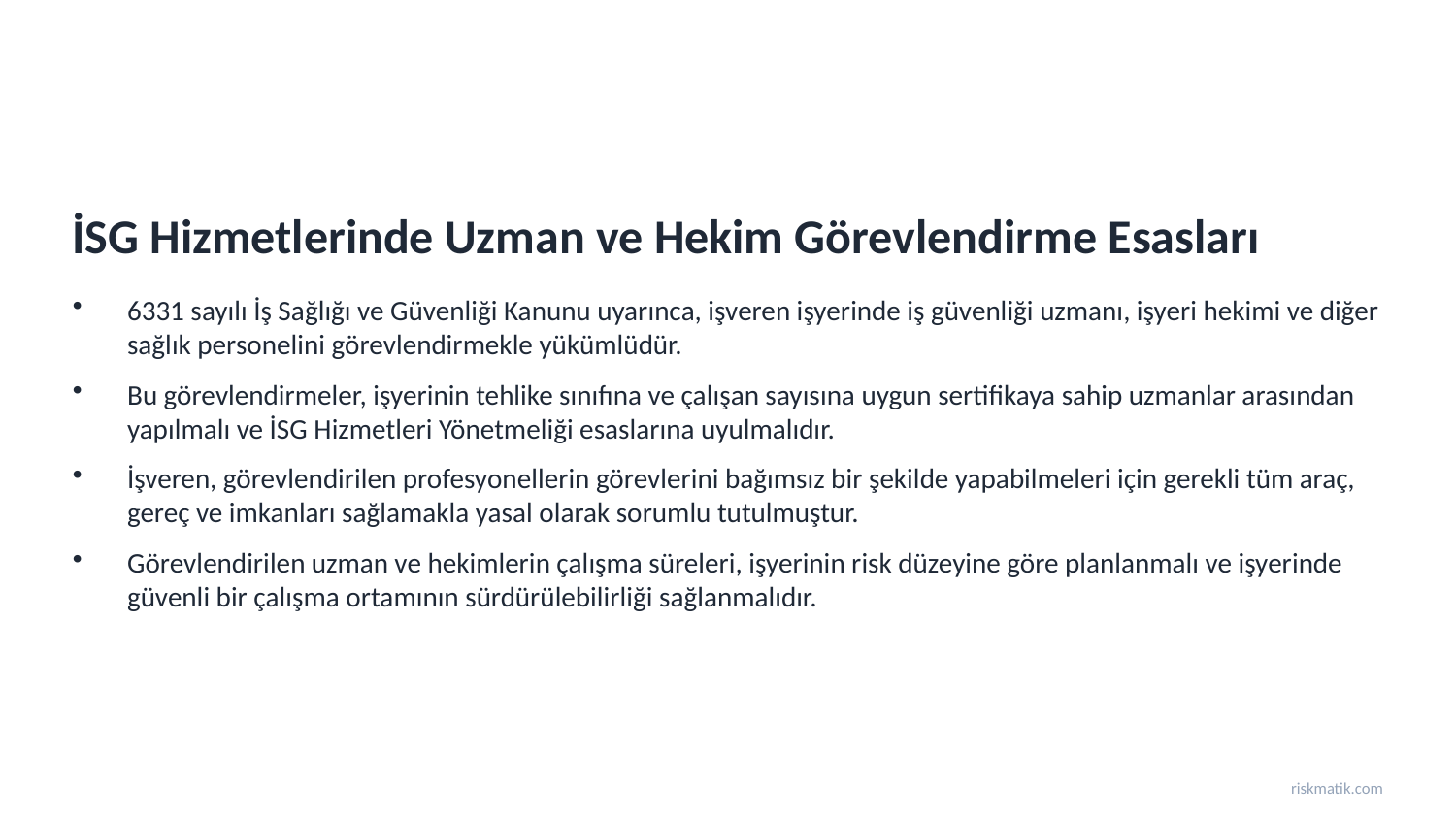

İSG Hizmetlerinde Uzman ve Hekim Görevlendirme Esasları
6331 sayılı İş Sağlığı ve Güvenliği Kanunu uyarınca, işveren işyerinde iş güvenliği uzmanı, işyeri hekimi ve diğer sağlık personelini görevlendirmekle yükümlüdür.
Bu görevlendirmeler, işyerinin tehlike sınıfına ve çalışan sayısına uygun sertifikaya sahip uzmanlar arasından yapılmalı ve İSG Hizmetleri Yönetmeliği esaslarına uyulmalıdır.
İşveren, görevlendirilen profesyonellerin görevlerini bağımsız bir şekilde yapabilmeleri için gerekli tüm araç, gereç ve imkanları sağlamakla yasal olarak sorumlu tutulmuştur.
Görevlendirilen uzman ve hekimlerin çalışma süreleri, işyerinin risk düzeyine göre planlanmalı ve işyerinde güvenli bir çalışma ortamının sürdürülebilirliği sağlanmalıdır.
riskmatik.com